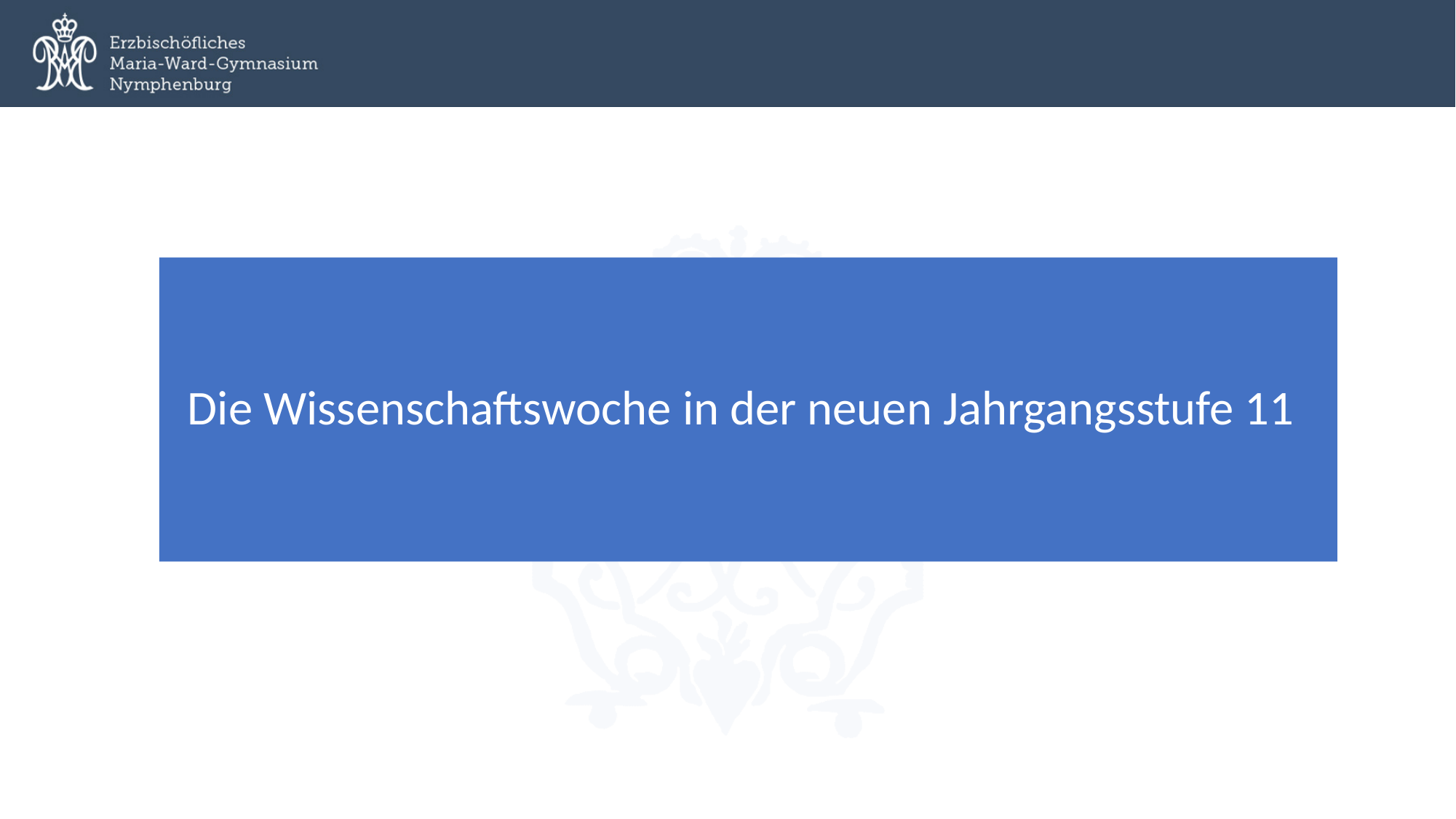

Die Wissenschaftswoche in der neuen Jahrgangsstufe 11